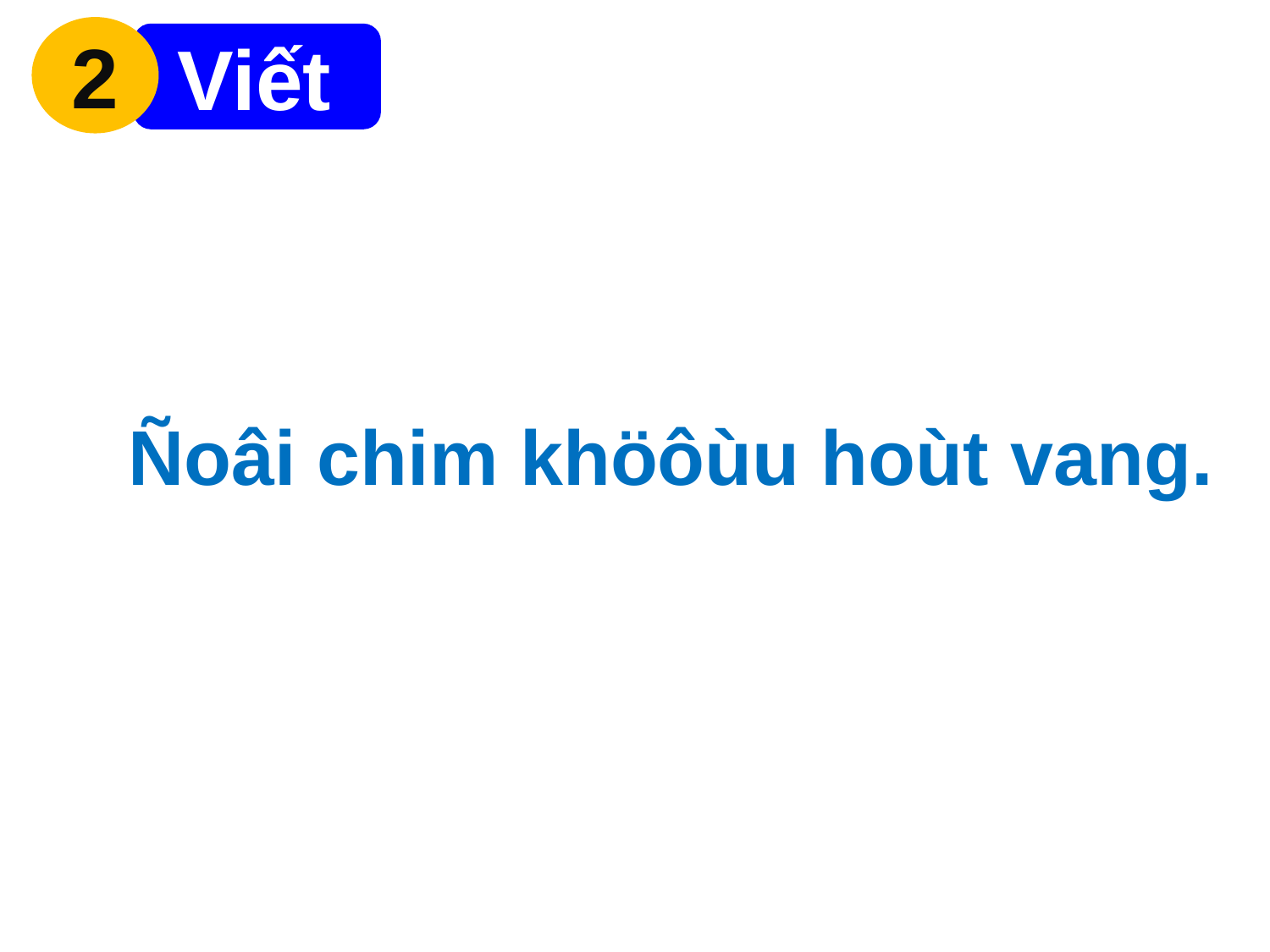

2
 Viết
Ñoâi chim khöôùu hoùt vang.